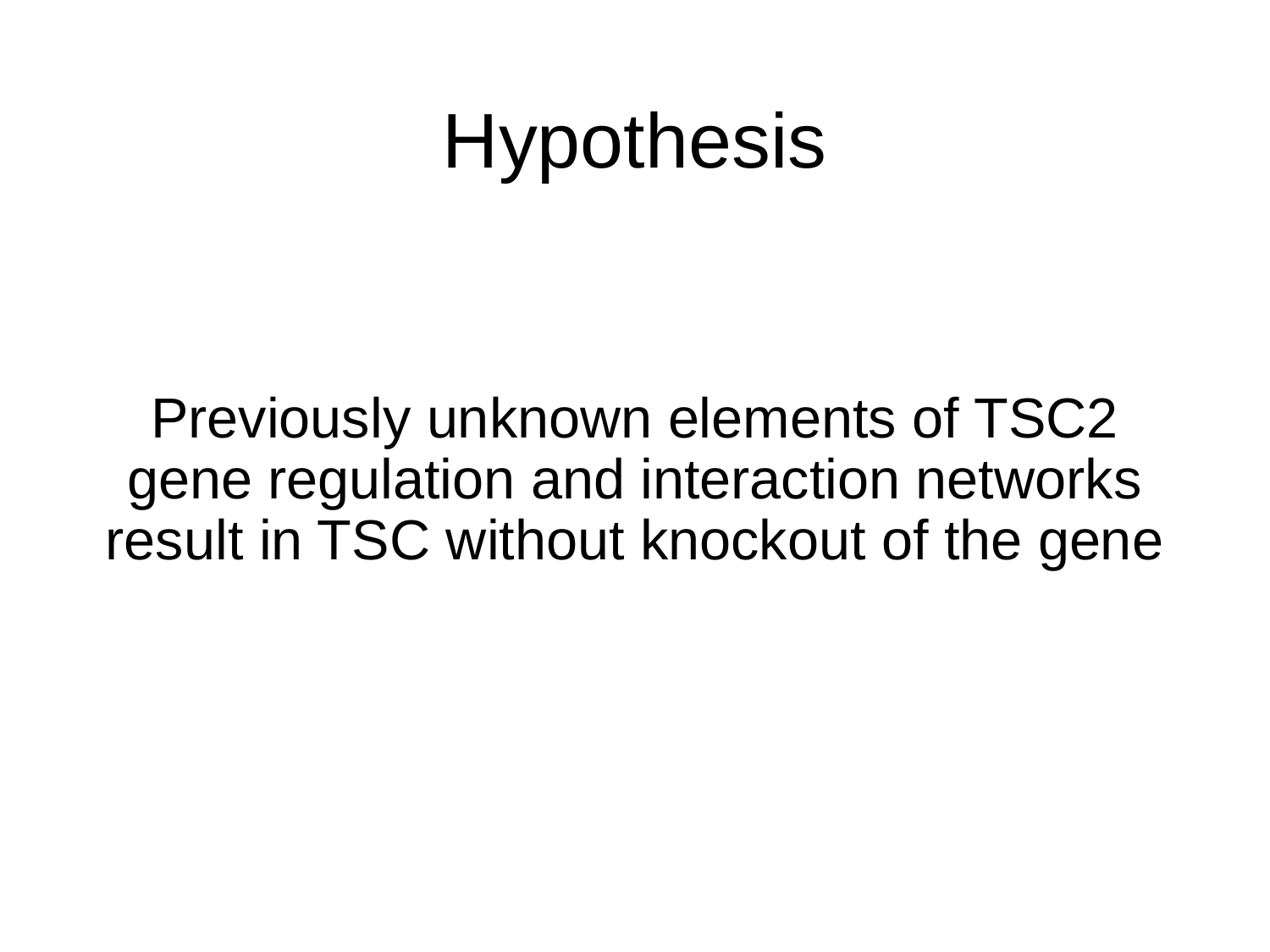

# Hypothesis
Previously unknown elements of TSC2 gene regulation and interaction networks result in TSC without knockout of the gene